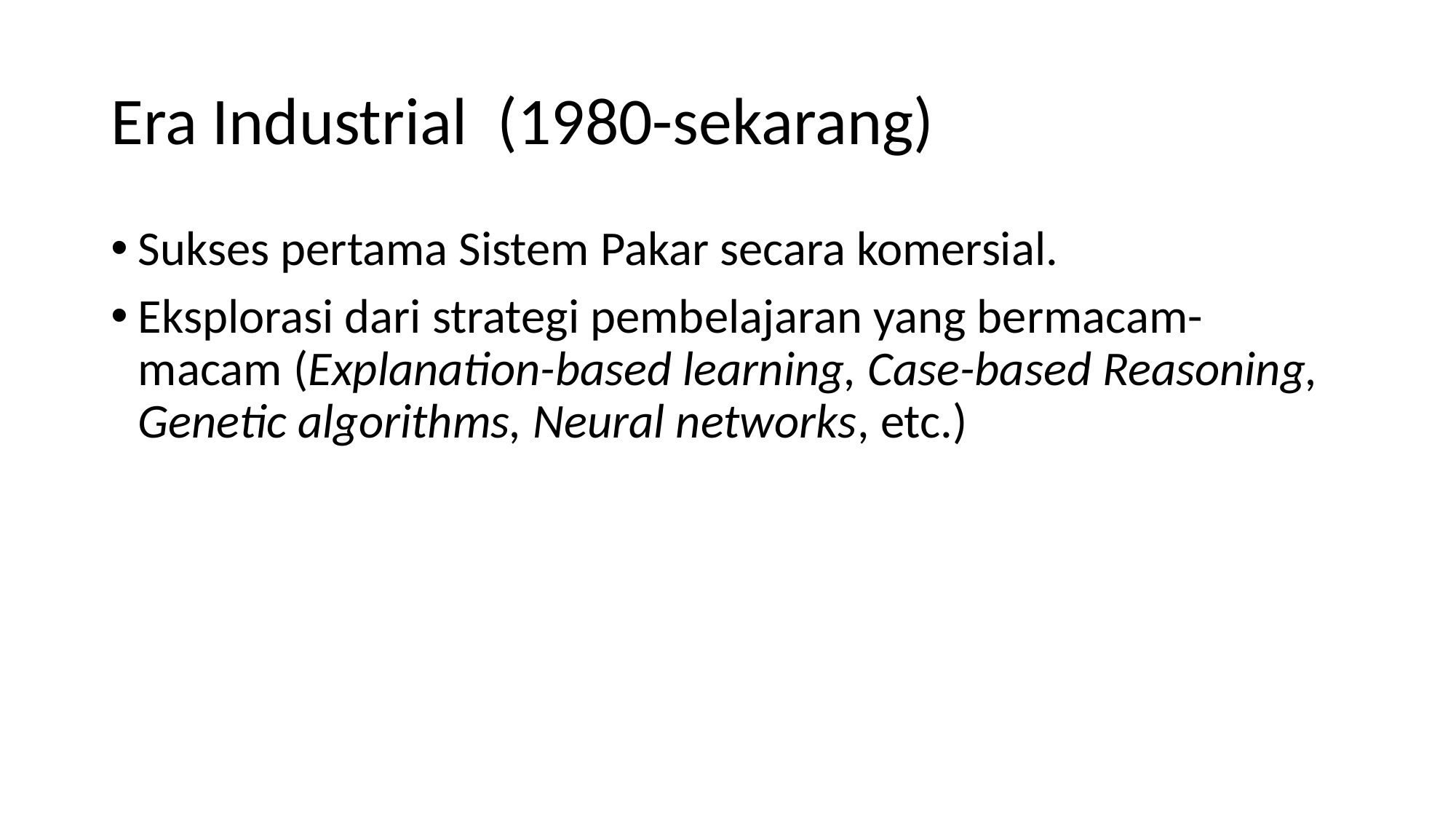

# Era Industrial  (1980-sekarang)
Sukses pertama Sistem Pakar secara komersial.
Eksplorasi dari strategi pembelajaran yang bermacam-macam (Explanation-based learning, Case-based Reasoning, Genetic algorithms, Neural networks, etc.)